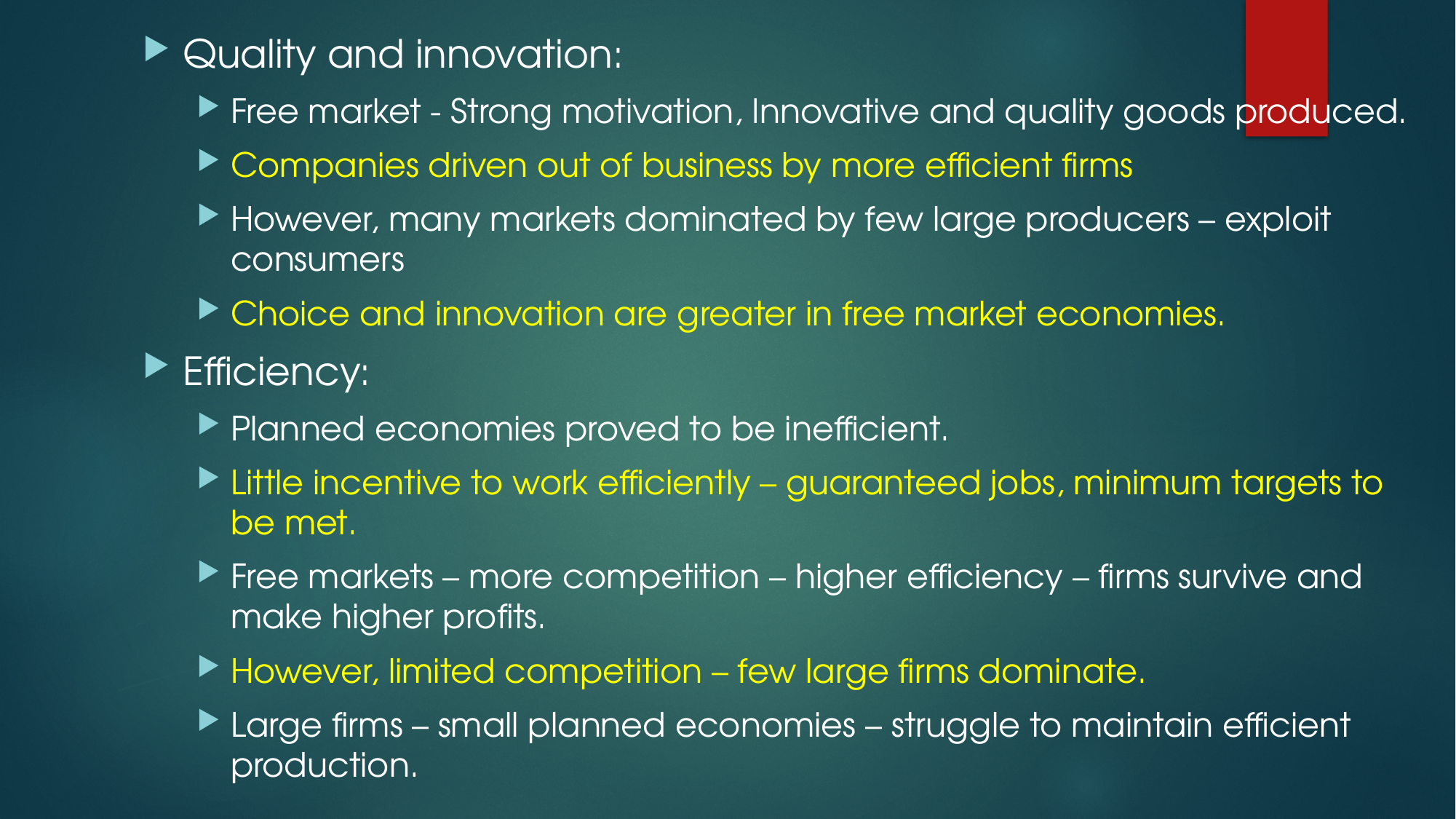

Quality and innovation:
Free market - Strong motivation, Innovative and quality goods produced.
Companies driven out of business by more efficient firms
However, many markets dominated by few large producers – exploit consumers
Choice and innovation are greater in free market economies.
Efficiency:
Planned economies proved to be inefficient.
Little incentive to work efficiently – guaranteed jobs, minimum targets to be met.
Free markets – more competition – higher efficiency – firms survive and make higher profits.
However, limited competition – few large firms dominate.
Large firms – small planned economies – struggle to maintain efficient production.